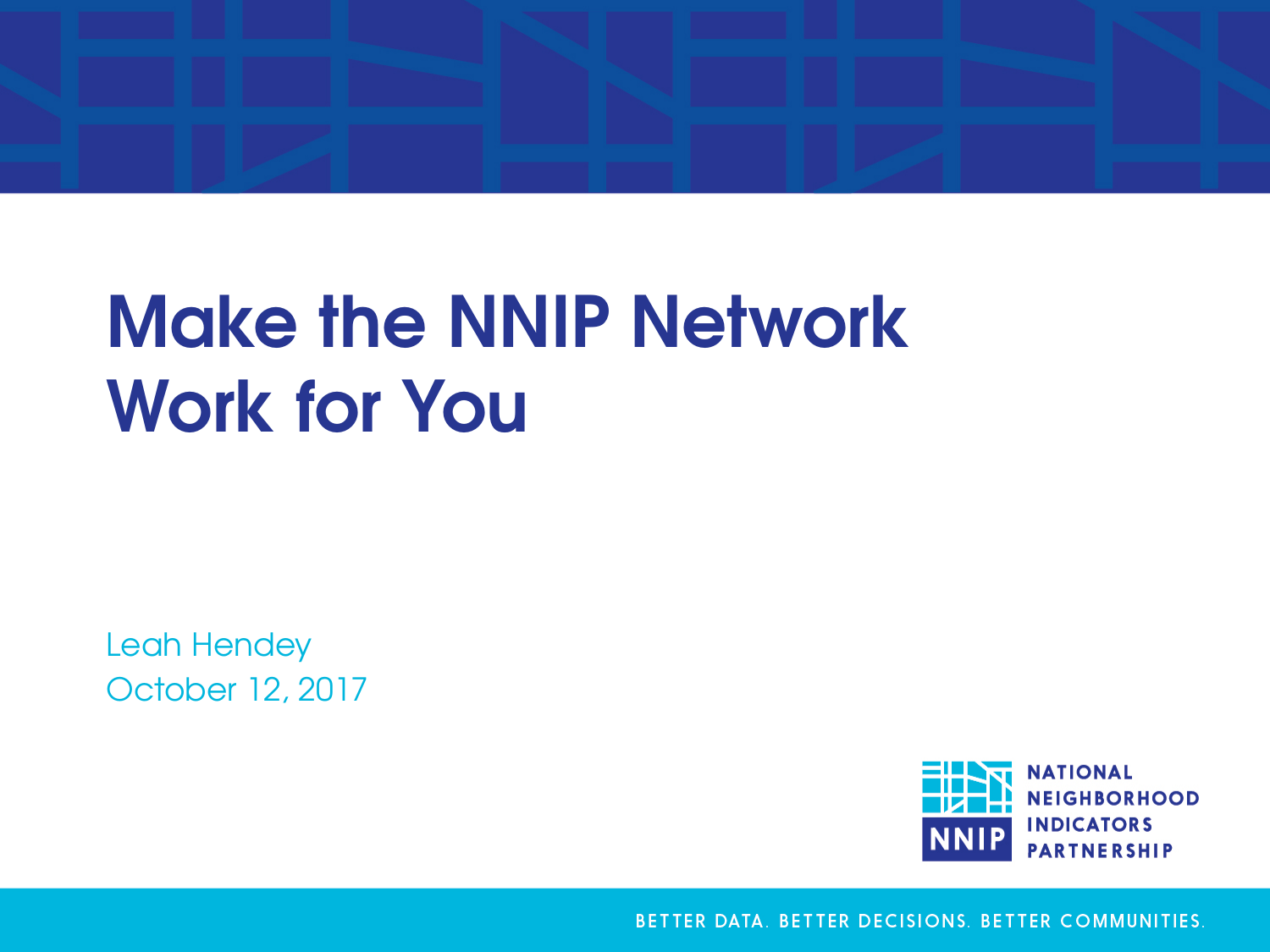

# Make the NNIP Network Work for You
Leah Hendey
October 12, 2017